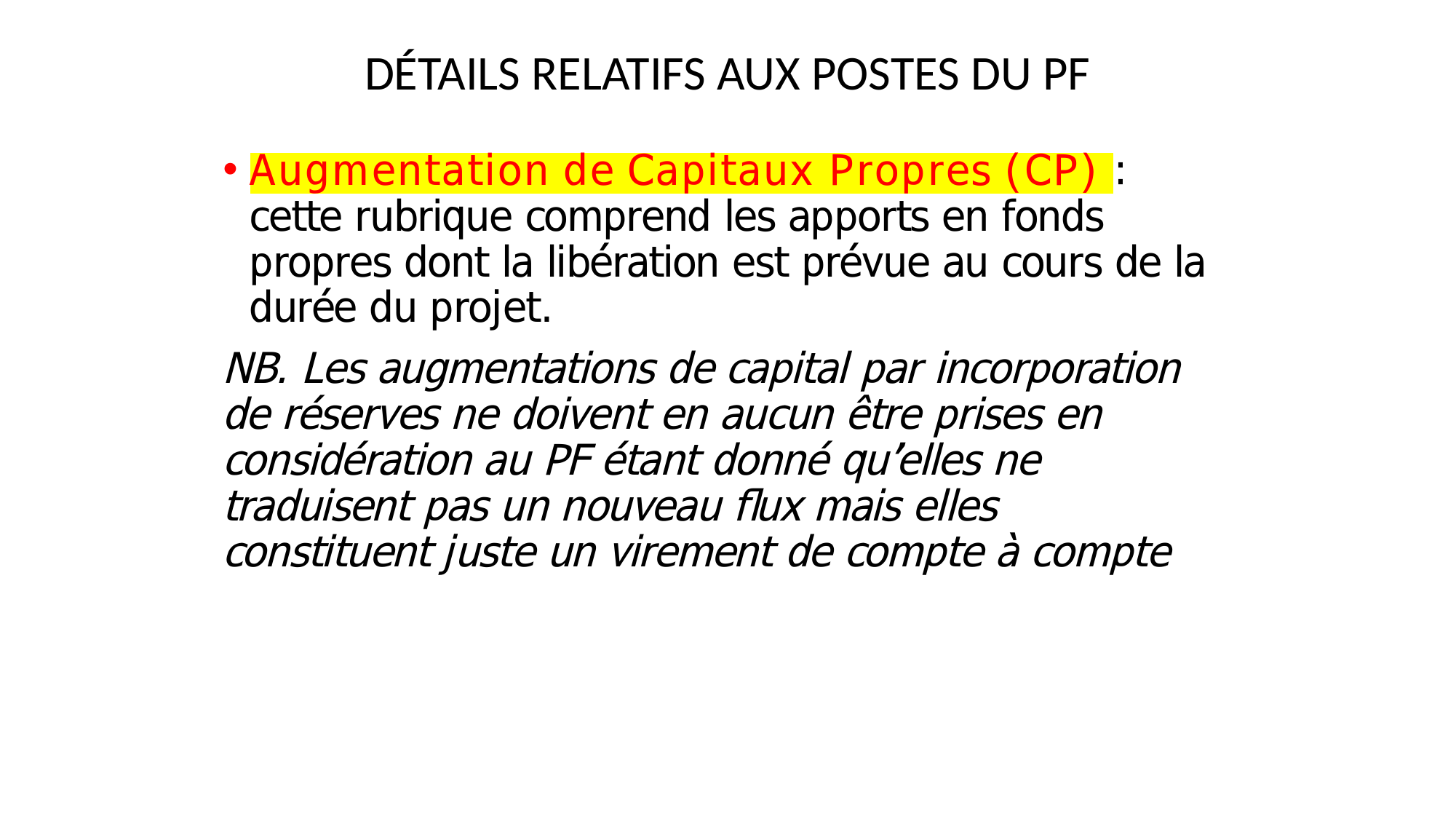

# DÉTAILS RELATIFS AUX POSTES DU PF
Augmentation de Capitaux Propres (CP) : cette rubrique comprend les apports en fonds propres dont la libération est prévue au cours de la durée du projet.
NB. Les augmentations de capital par incorporation de réserves ne doivent en aucun être prises en considération au PF étant donné qu’elles ne traduisent pas un nouveau flux mais elles constituent juste un virement de compte à compte